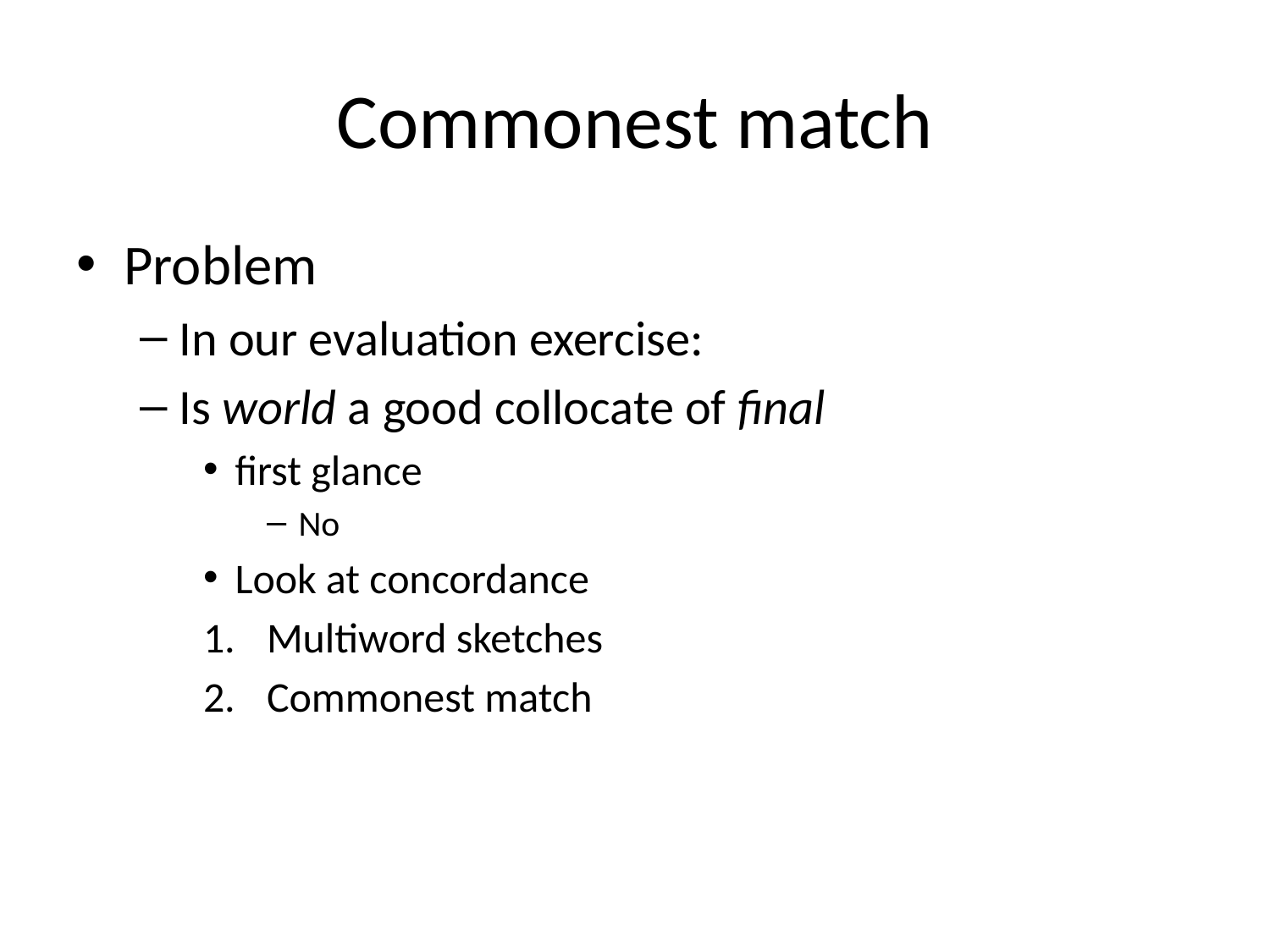

# Commonest match
Problem
In our evaluation exercise:
Is world a good collocate of final
first glance
No
Look at concordance
Multiword sketches
Commonest match